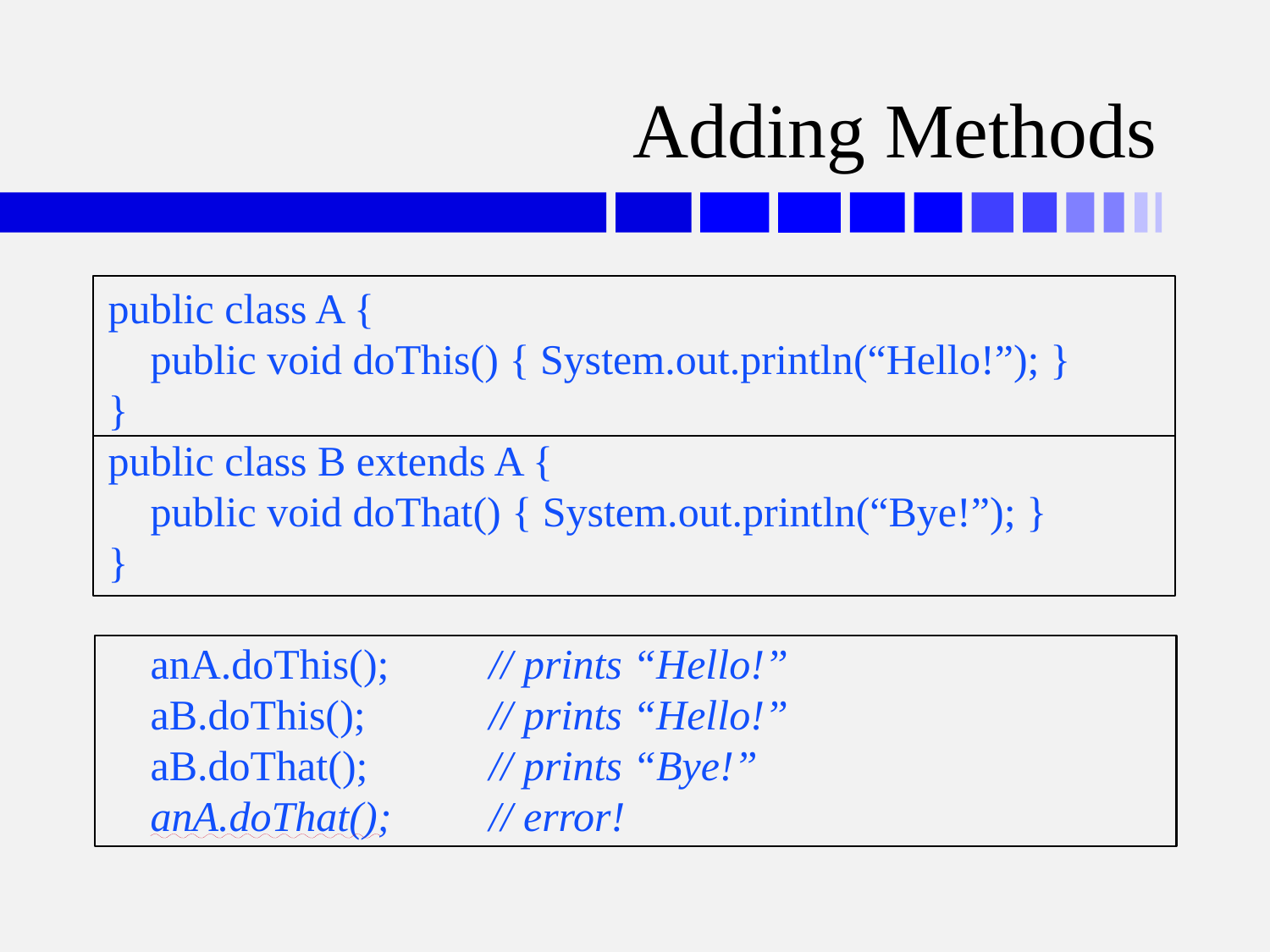

# Adding Methods
public class A {
    public void doThis() { System.out.println(“Hello!”); }
}
public class B extends A {
    public void doThat() { System.out.println(“Bye!”); }
}

    anA.doThis();	// prints “Hello!”
    aB.doThis();	// prints “Hello!”
    aB.doThat();	// prints “Bye!”
    anA.doThat();	// error!